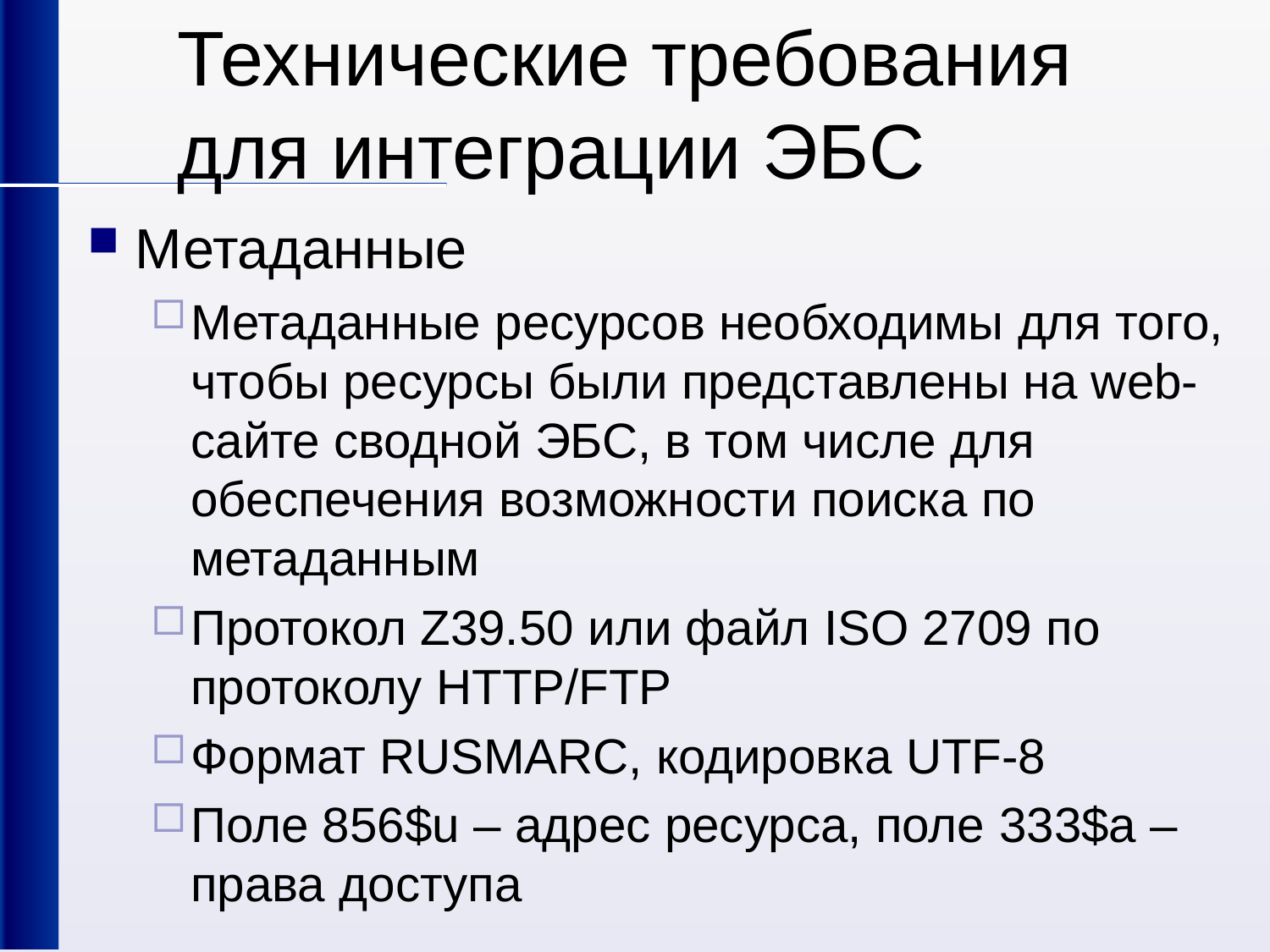

# Технические требования для интеграции ЭБС
Метаданные
Метаданные ресурсов необходимы для того, чтобы ресурсы были представлены на web-сайте сводной ЭБС, в том числе для обеспечения возможности поиска по метаданным
Протокол Z39.50 или файл ISO 2709 по протоколу HTTP/FTP
Формат RUSMARC, кодировка UTF-8
Поле 856$u – адрес ресурса, поле 333$a – права доступа